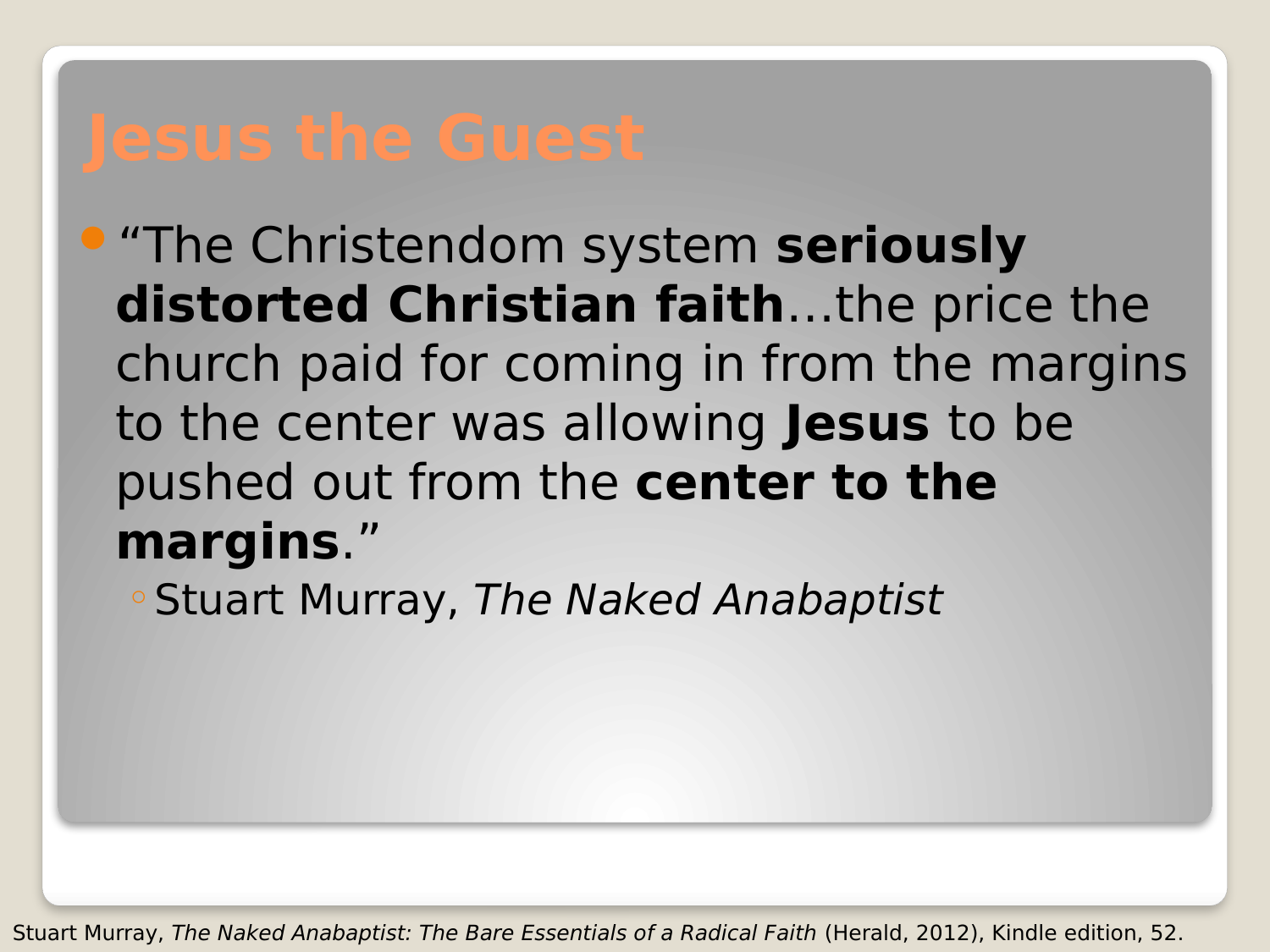

# Jesus the Guest
“The Christendom system seriously distorted Christian faith…the price the church paid for coming in from the margins to the center was allowing Jesus to be pushed out from the center to the margins.”
Stuart Murray, The Naked Anabaptist
Stuart Murray, The Naked Anabaptist: The Bare Essentials of a Radical Faith (Herald, 2012), Kindle edition, 52.